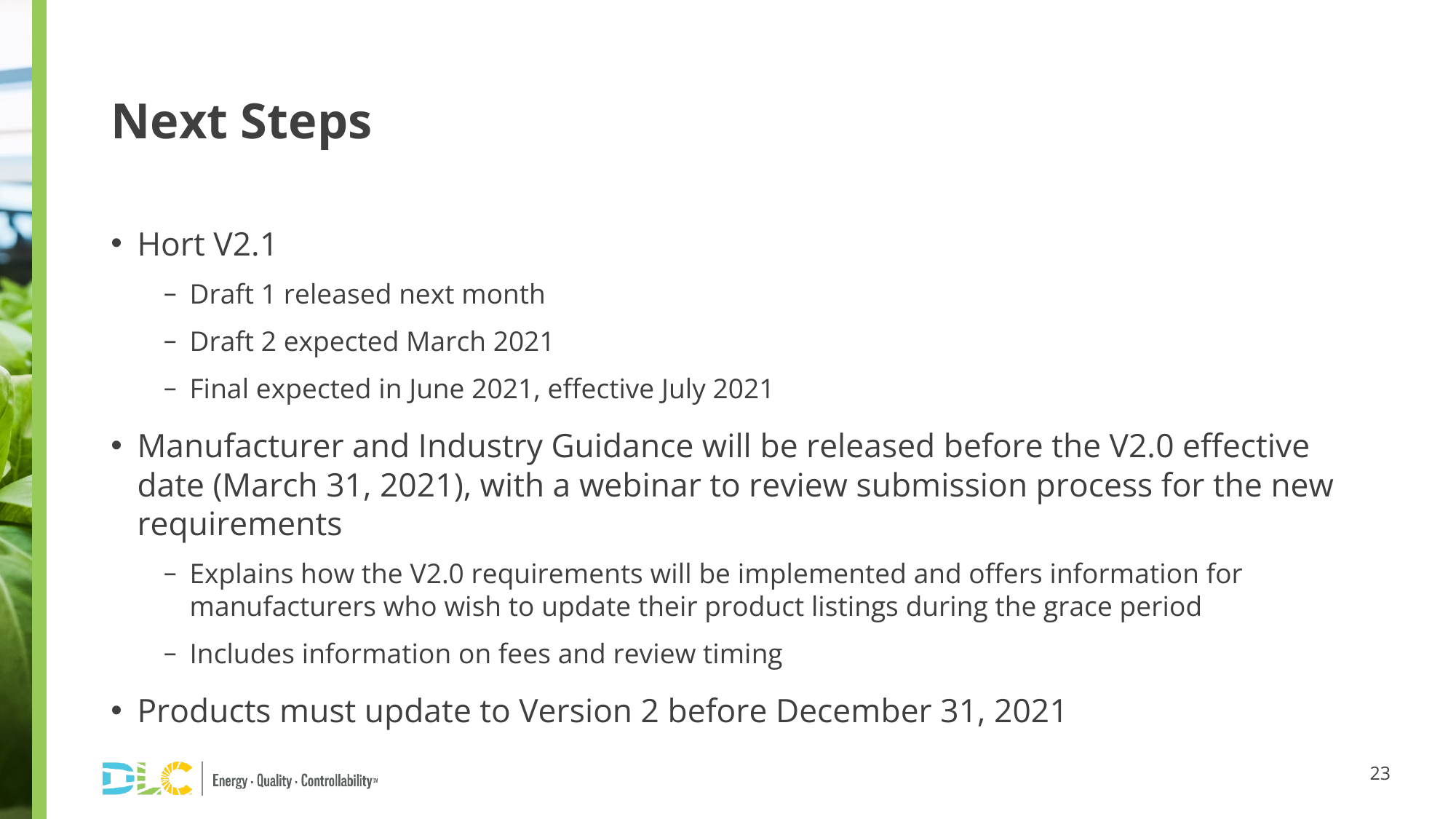

# Next Steps
Hort V2.1
Draft 1 released next month
Draft 2 expected March 2021
Final expected in June 2021, effective July 2021
Manufacturer and Industry Guidance will be released before the V2.0 effective date (March 31, 2021), with a webinar to review submission process for the new requirements
Explains how the V2.0 requirements will be implemented and offers information for manufacturers who wish to update their product listings during the grace period
Includes information on fees and review timing
Products must update to Version 2 before December 31, 2021

23